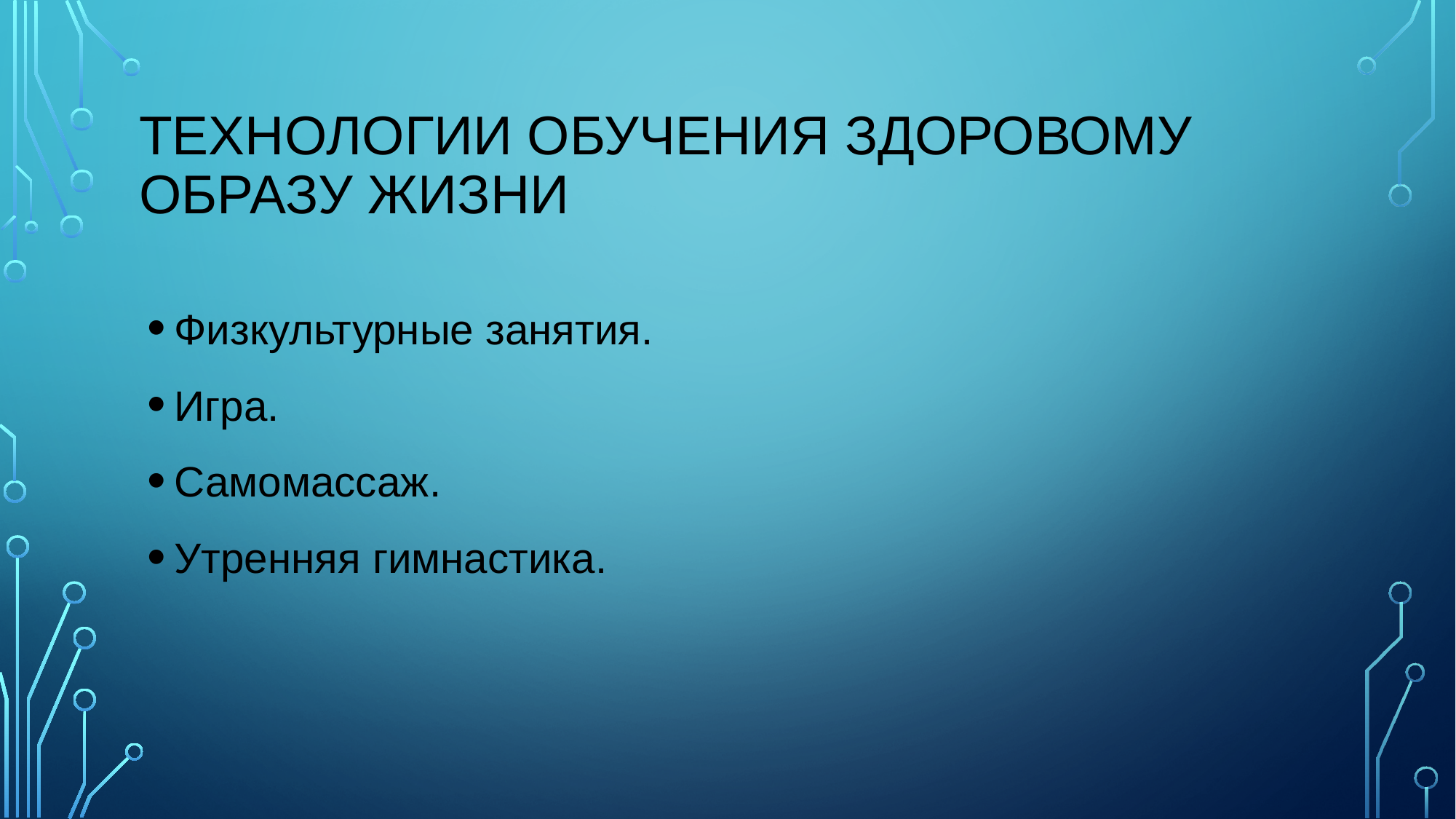

# Технологии обучения Здоровому образу жизни

Физкультурные занятия.
Игра.
Самомассаж.
Утренняя гимнастика.